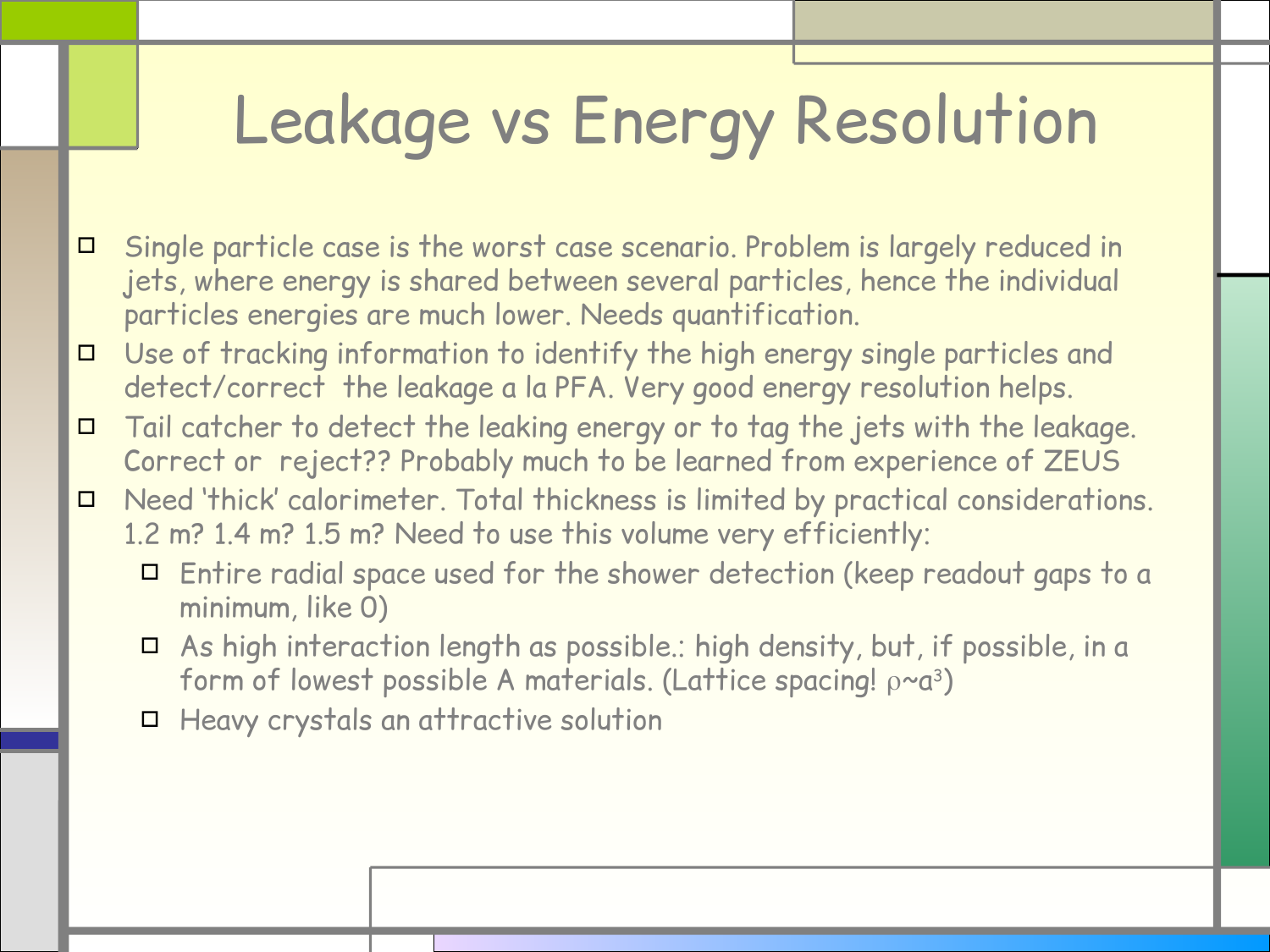

# Leakage vs Energy Resolution
Single particle case is the worst case scenario. Problem is largely reduced in jets, where energy is shared between several particles, hence the individual particles energies are much lower. Needs quantification.
Use of tracking information to identify the high energy single particles and detect/correct  the leakage a la PFA. Very good energy resolution helps.
Tail catcher to detect the leaking energy or to tag the jets with the leakage. Correct or  reject?? Probably much to be learned from experience of ZEUS
Need ‘thick’ calorimeter. Total thickness is limited by practical considerations. 1.2 m? 1.4 m? 1.5 m? Need to use this volume very efficiently:
Entire radial space used for the shower detection (keep readout gaps to a minimum, like 0)
As high interaction length as possible.: high density, but, if possible, in a form of lowest possible A materials. (Lattice spacing! ρ~a3)
Heavy crystals an attractive solution